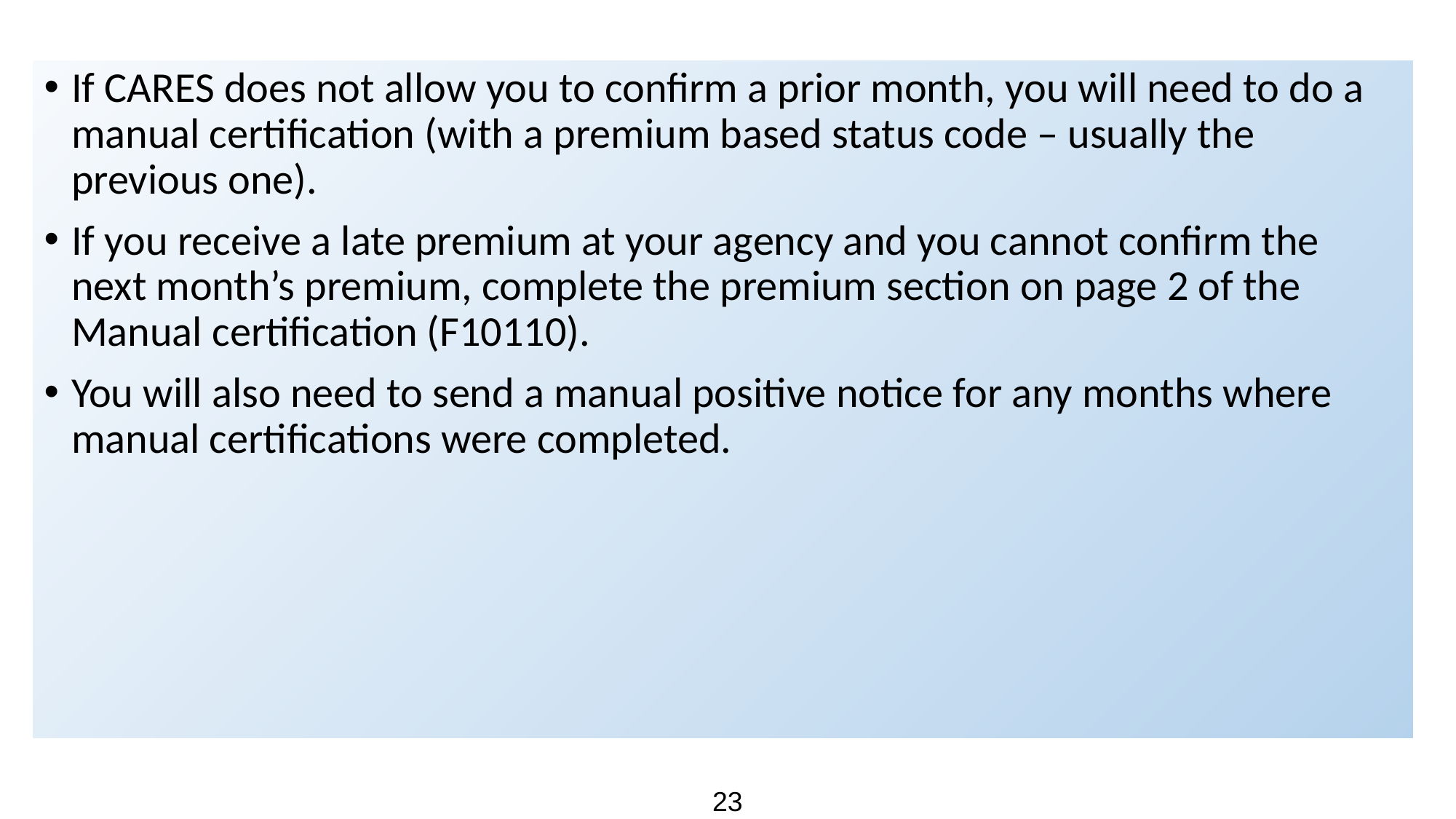

If CARES does not allow you to confirm a prior month, you will need to do a manual certification (with a premium based status code – usually the previous one).
If you receive a late premium at your agency and you cannot confirm the next month’s premium, complete the premium section on page 2 of the Manual certification (F10110).
You will also need to send a manual positive notice for any months where manual certifications were completed.

23